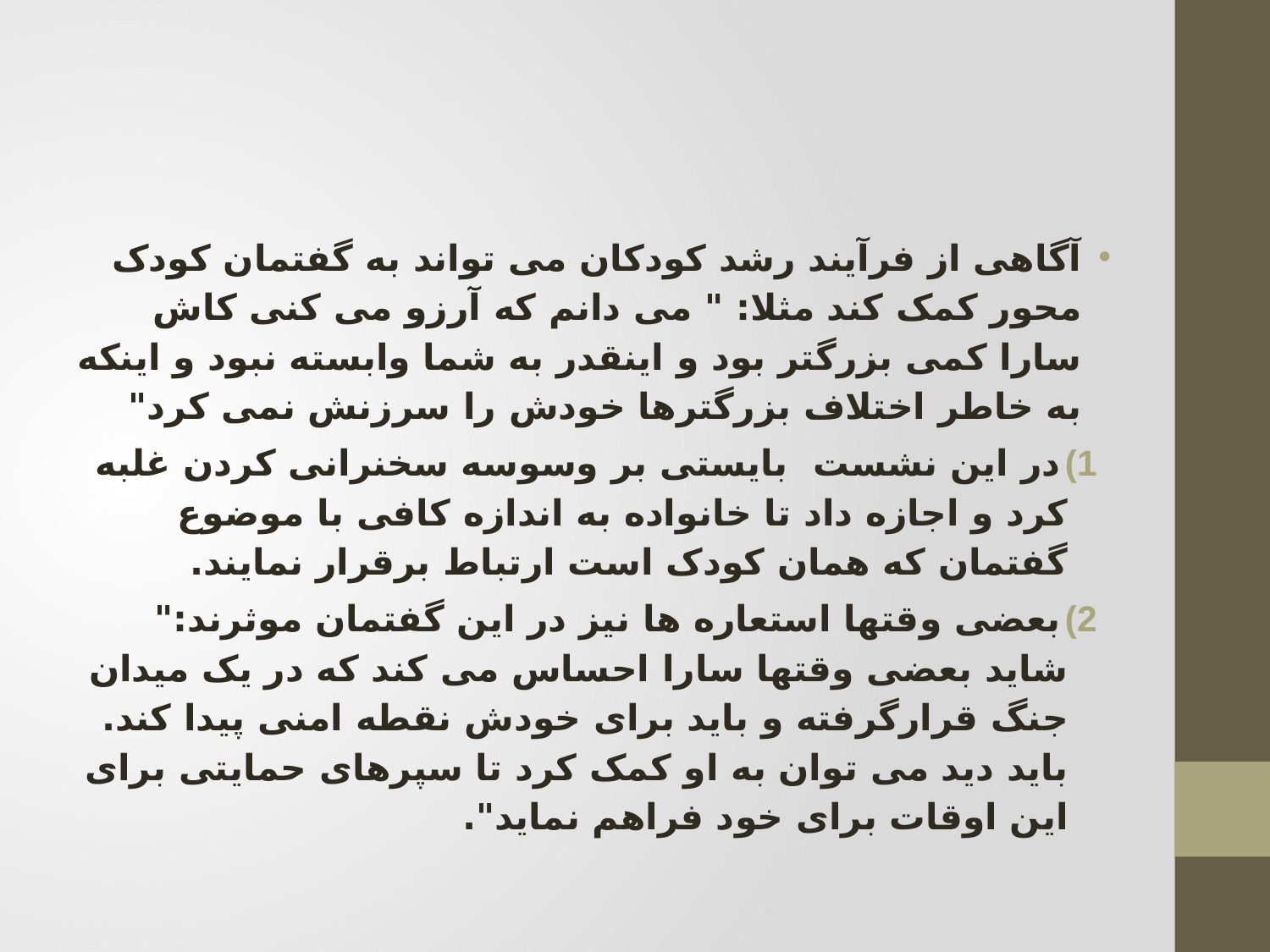

#
آگاهی از فرآیند رشد کودکان می تواند به گفتمان کودک محور کمک کند مثلا: " می دانم که آرزو می کنی کاش سارا کمی بزرگتر بود و اینقدر به شما وابسته نبود و اینکه به خاطر اختلاف بزرگترها خودش را سرزنش نمی کرد"
در این نشست  بایستی بر وسوسه سخنرانی کردن غلبه کرد و اجازه داد تا خانواده به اندازه کافی با موضوع گفتمان که همان کودک است ارتباط برقرار نمایند.
بعضی وقتها استعاره ها نیز در این گفتمان موثرند:"  شاید بعضی وقتها سارا احساس می کند که در یک میدان جنگ قرارگرفته و باید برای خودش نقطه امنی پیدا کند. باید دید می توان به او کمک کرد تا سپرهای حمایتی برای این اوقات برای خود فراهم نماید".